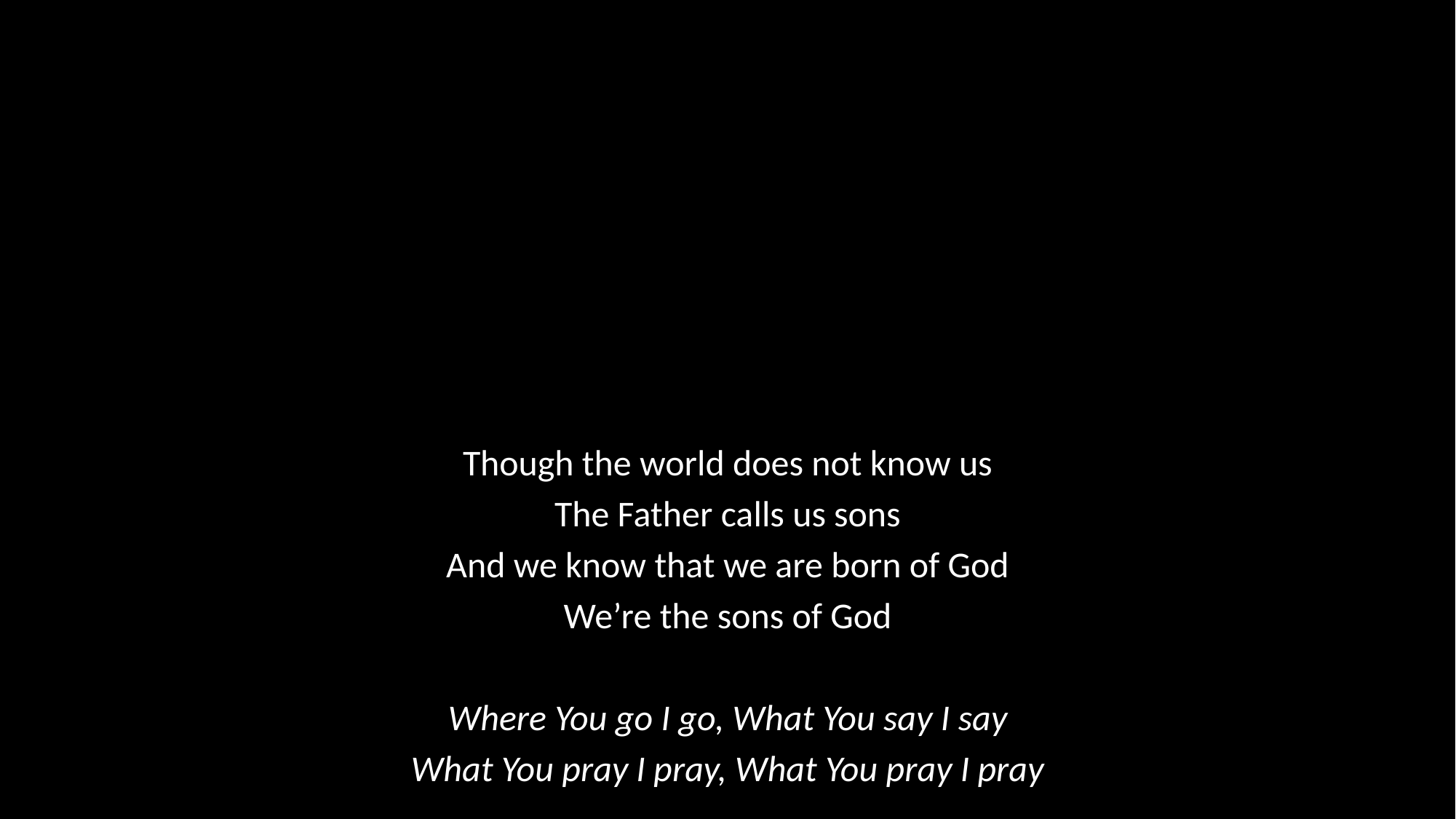

Though the world does not know us
The Father calls us sons
And we know that we are born of God
We’re the sons of God

Where You go I go, What You say I say
What You pray I pray, What You pray I pray